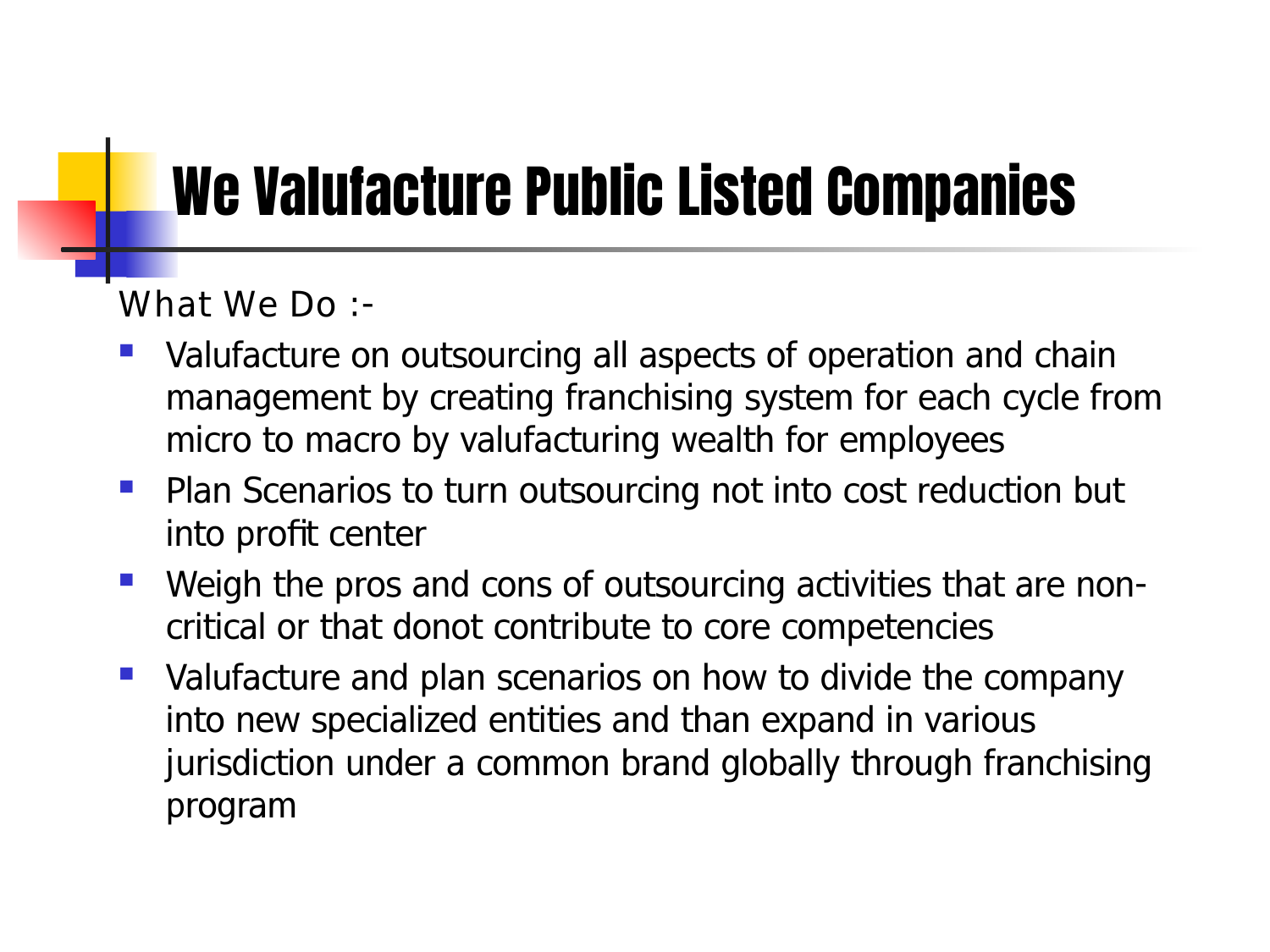

# We Valufacture Public Listed Companies
What We Do :-
Valufacture on outsourcing all aspects of operation and chain management by creating franchising system for each cycle from micro to macro by valufacturing wealth for employees
Plan Scenarios to turn outsourcing not into cost reduction but into profit center
Weigh the pros and cons of outsourcing activities that are non-critical or that donot contribute to core competencies
Valufacture and plan scenarios on how to divide the company into new specialized entities and than expand in various jurisdiction under a common brand globally through franchising program